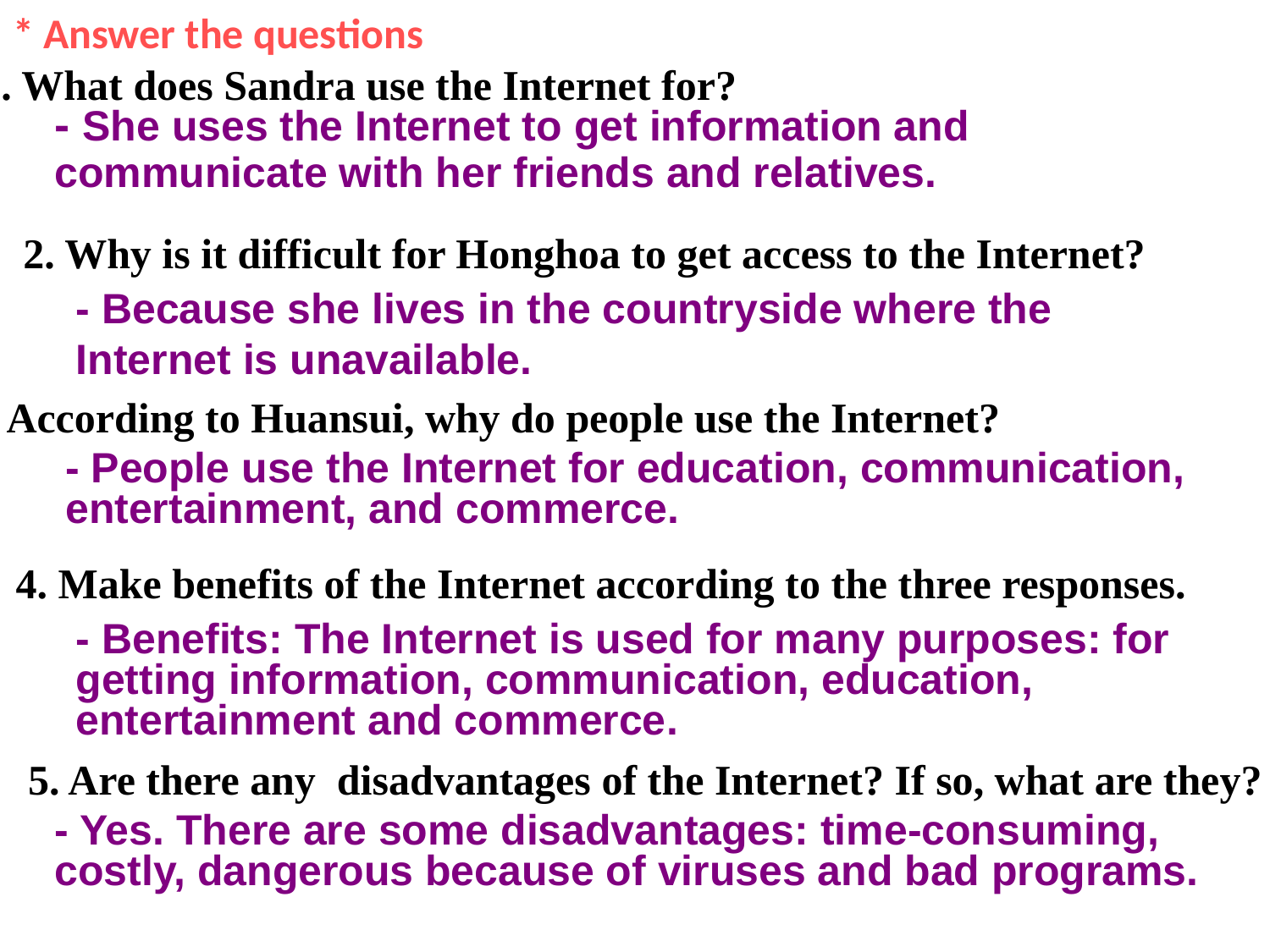

* Answer the questions
1. What does Sandra use the Internet for?
- She uses the Internet to get information and communicate with her friends and relatives.
2. Why is it difficult for Honghoa to get access to the Internet?
- Because she lives in the countryside where the Internet is unavailable.
3. According to Huansui, why do people use the Internet?
- People use the Internet for education, communication, entertainment, and commerce.
4. Make benefits of the Internet according to the three responses.
- Benefits: The Internet is used for many purposes: for getting information, communication, education, entertainment and commerce.
5. Are there any  disadvantages of the Internet? If so, what are they?
- Yes. There are some disadvantages: time-consuming, costly, dangerous because of viruses and bad programs.